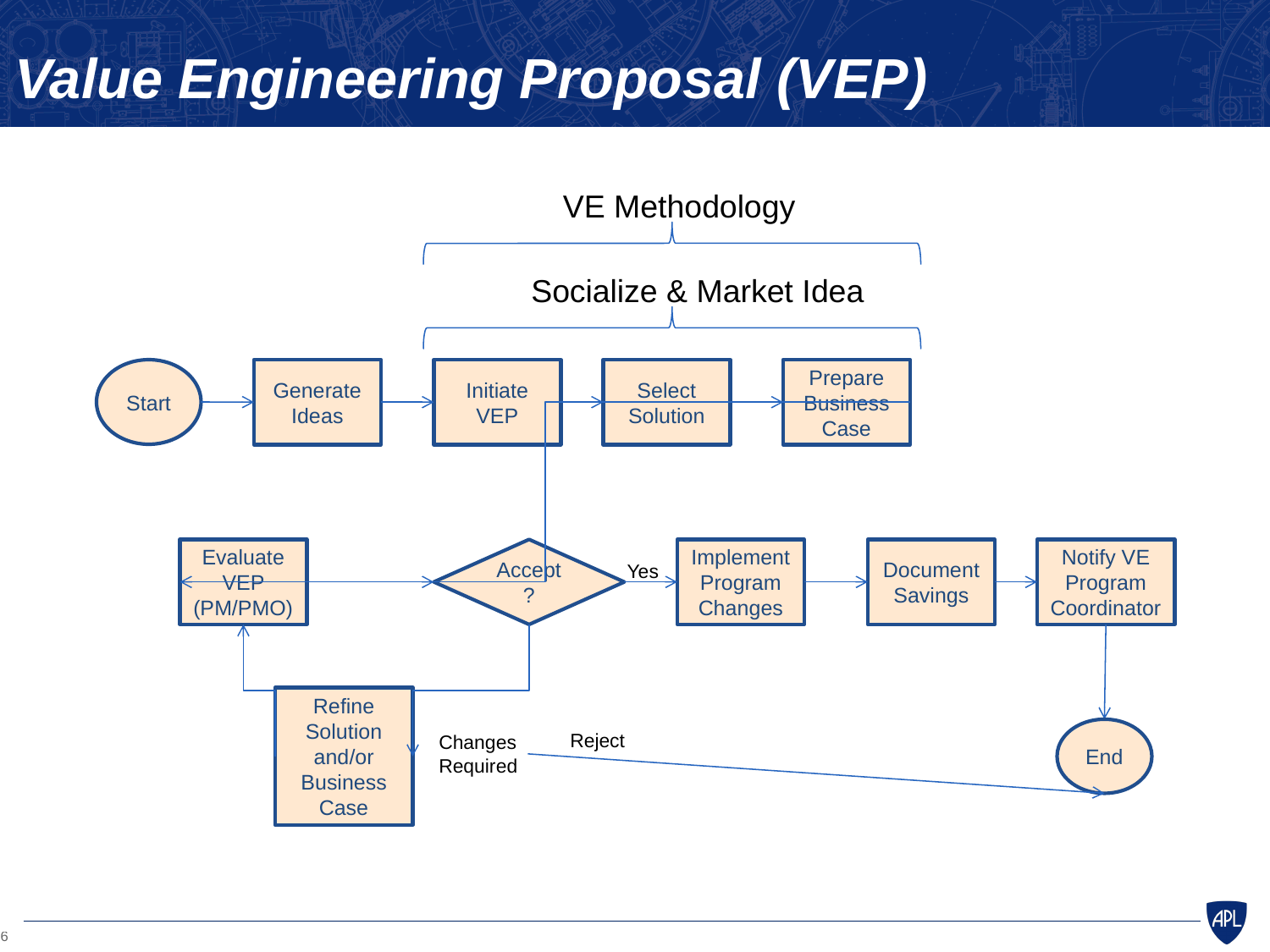

# Value Engineering Proposal (VEP)

VE Methodology
Socialize & Market Idea
Start
Generate Ideas
Initiate VEP
Select Solution
Prepare Business Case
Evaluate VEP (PM/PMO)
Accept?
Implement Program Changes
Document Savings
Refine Solution and/or Business Case
End
Notify VE Program Coordinator
Yes
Reject
Changes
Required
6